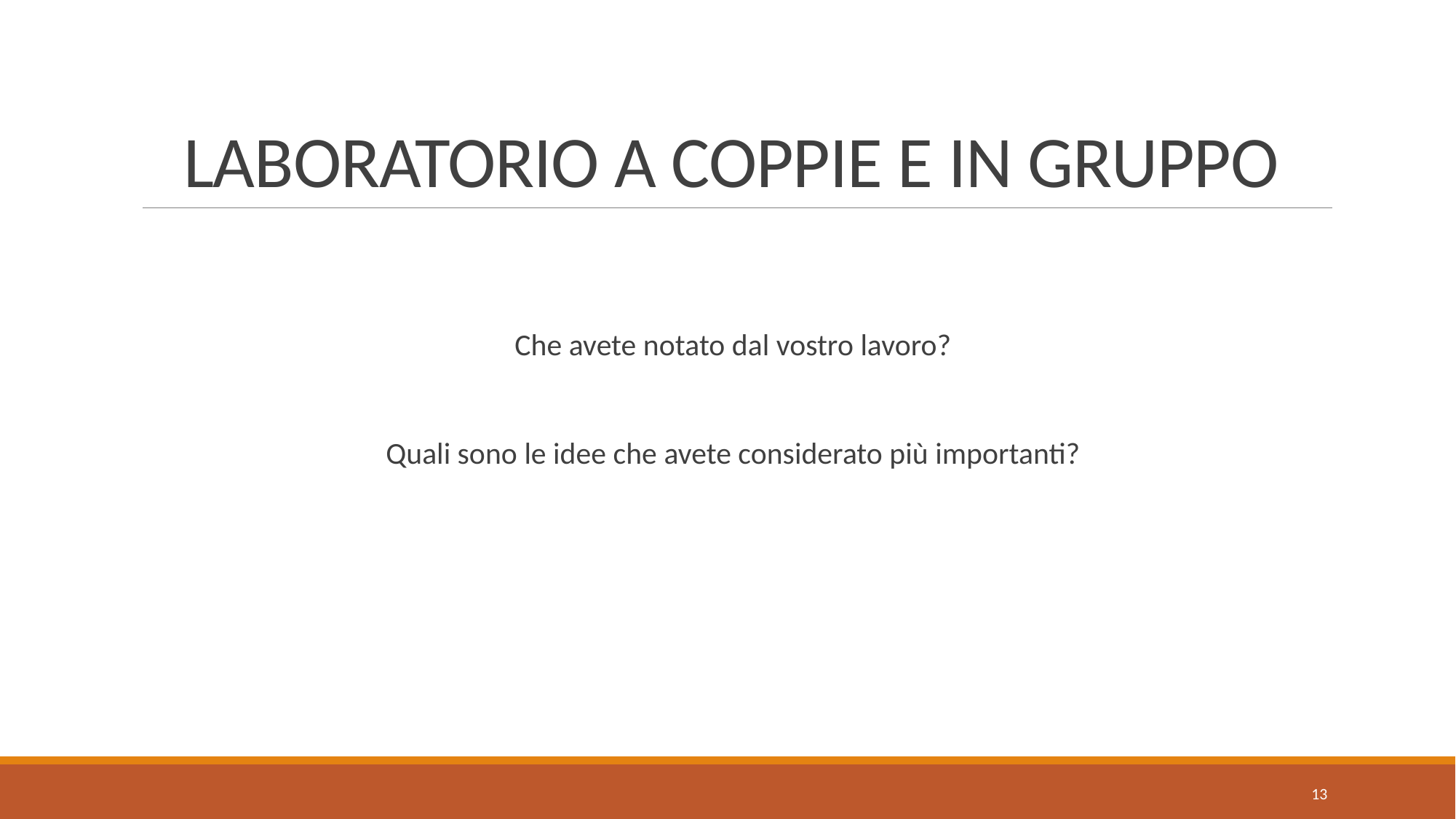

# LABORATORIO A COPPIE E IN GRUPPO
Che avete notato dal vostro lavoro?

Quali sono le idee che avete considerato più importanti?
13